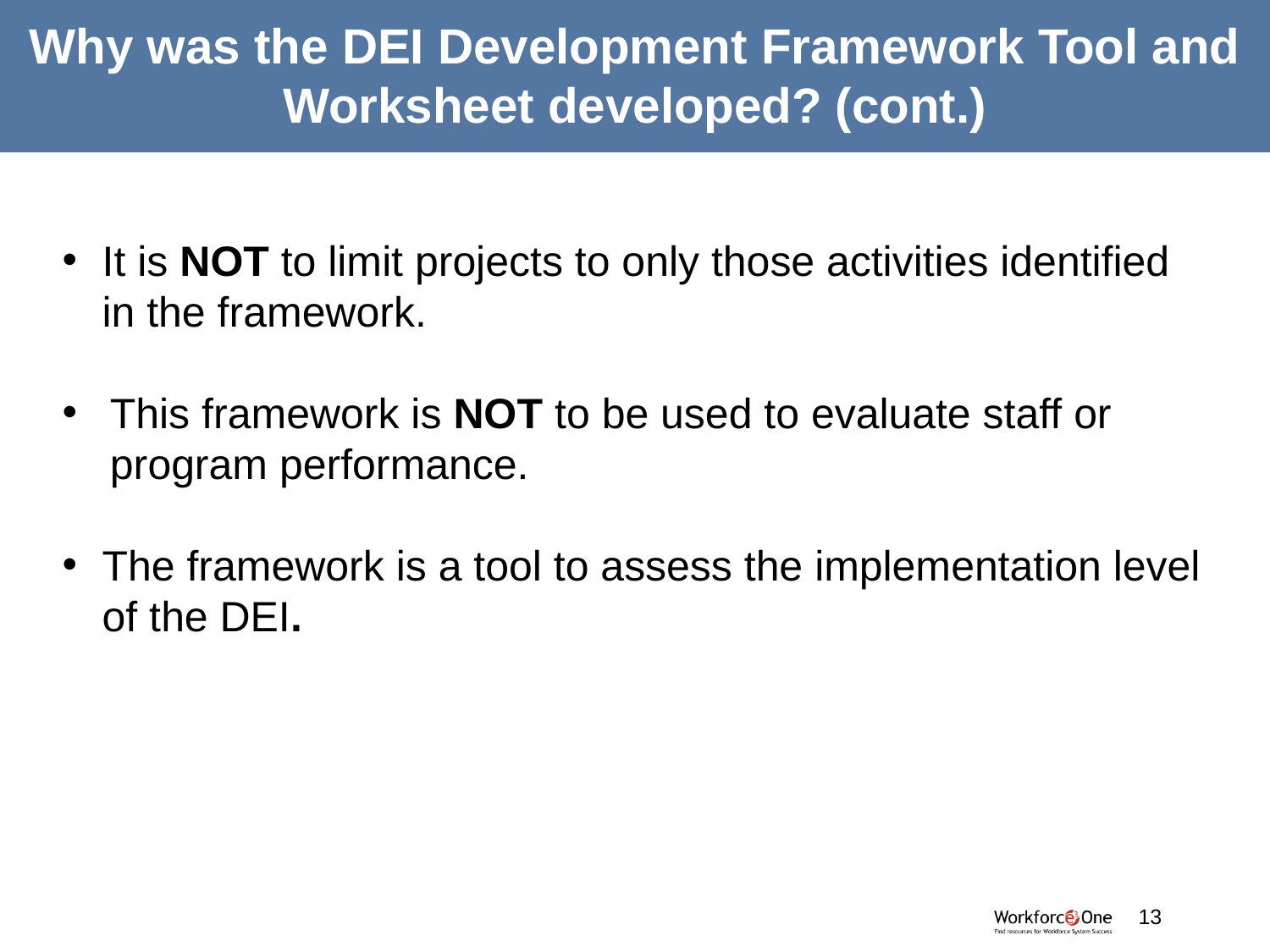

# Why was the DEI Development Framework Tool and Worksheet developed? (cont.)

It is NOT to limit projects to only those activities identified in the framework.

This framework is NOT to be used to evaluate staff or program performance.

The framework is a tool to assess the implementation level of the DEI.

13